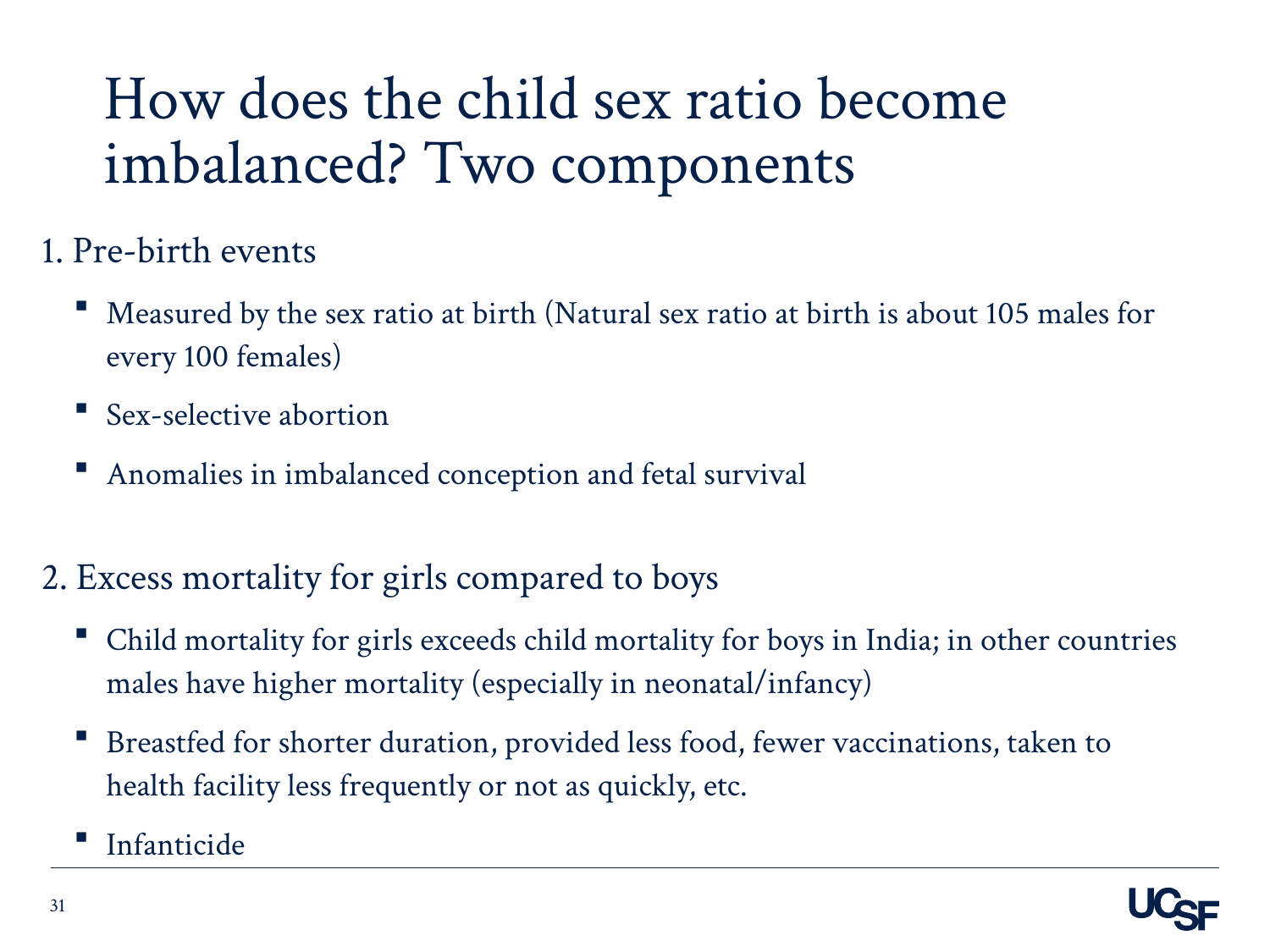

# How does the child sex ratio become imbalanced? Two components
1. Pre-birth events
Measured by the sex ratio at birth (Natural sex ratio at birth is about 105 males for every 100 females)
Sex-selective abortion
Anomalies in imbalanced conception and fetal survival

2. Excess mortality for girls compared to boys
Child mortality for girls exceeds child mortality for boys in India; in other countries males have higher mortality (especially in neonatal/infancy)
Breastfed for shorter duration, provided less food, fewer vaccinations, taken to health facility less frequently or not as quickly, etc.
Infanticide
31